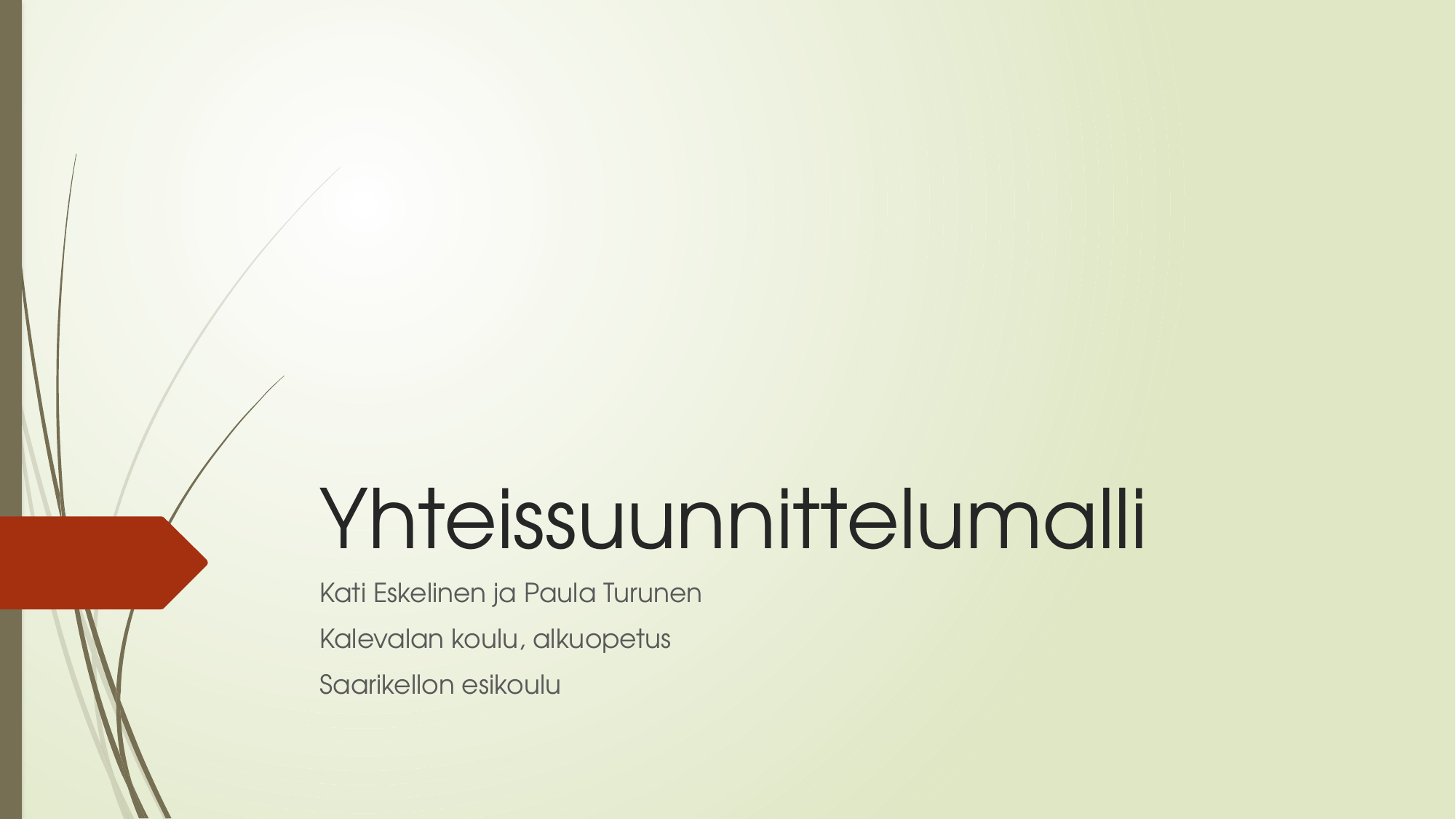

# Yhteissuunnittelumalli
Kati Eskelinen ja Paula Turunen
Kalevalan koulu, alkuopetus
Saarikellon esikoulu